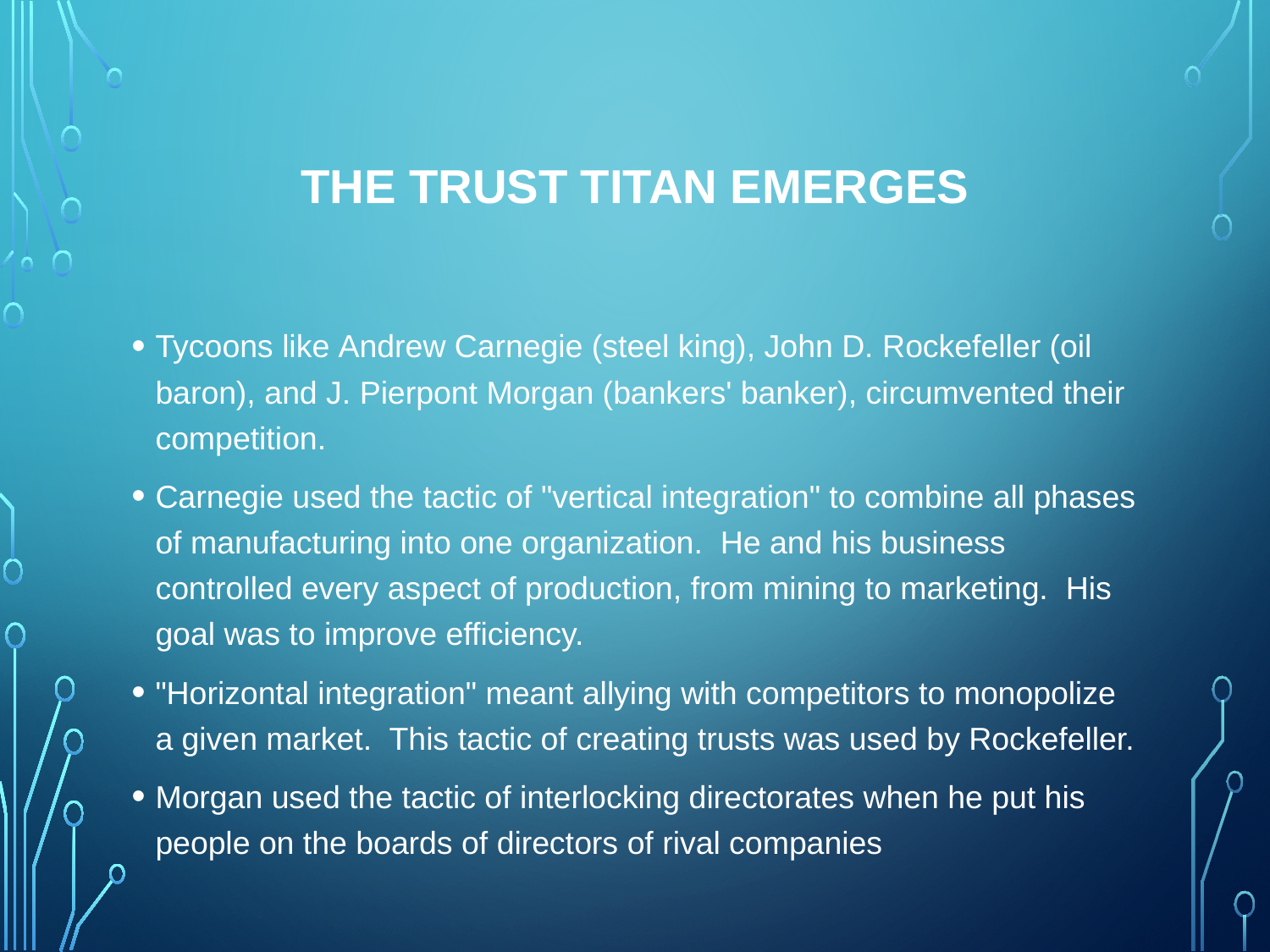

# The Trust Titan Emerges
Tycoons like Andrew Carnegie (steel king), John D. Rockefeller (oil baron), and J. Pierpont Morgan (bankers' banker), circumvented their competition.
Carnegie used the tactic of "vertical integration" to combine all phases of manufacturing into one organization.  He and his business controlled every aspect of production, from mining to marketing.  His goal was to improve efficiency.
"Horizontal integration" meant allying with competitors to monopolize a given market.  This tactic of creating trusts was used by Rockefeller.
Morgan used the tactic of interlocking directorates when he put his people on the boards of directors of rival companies